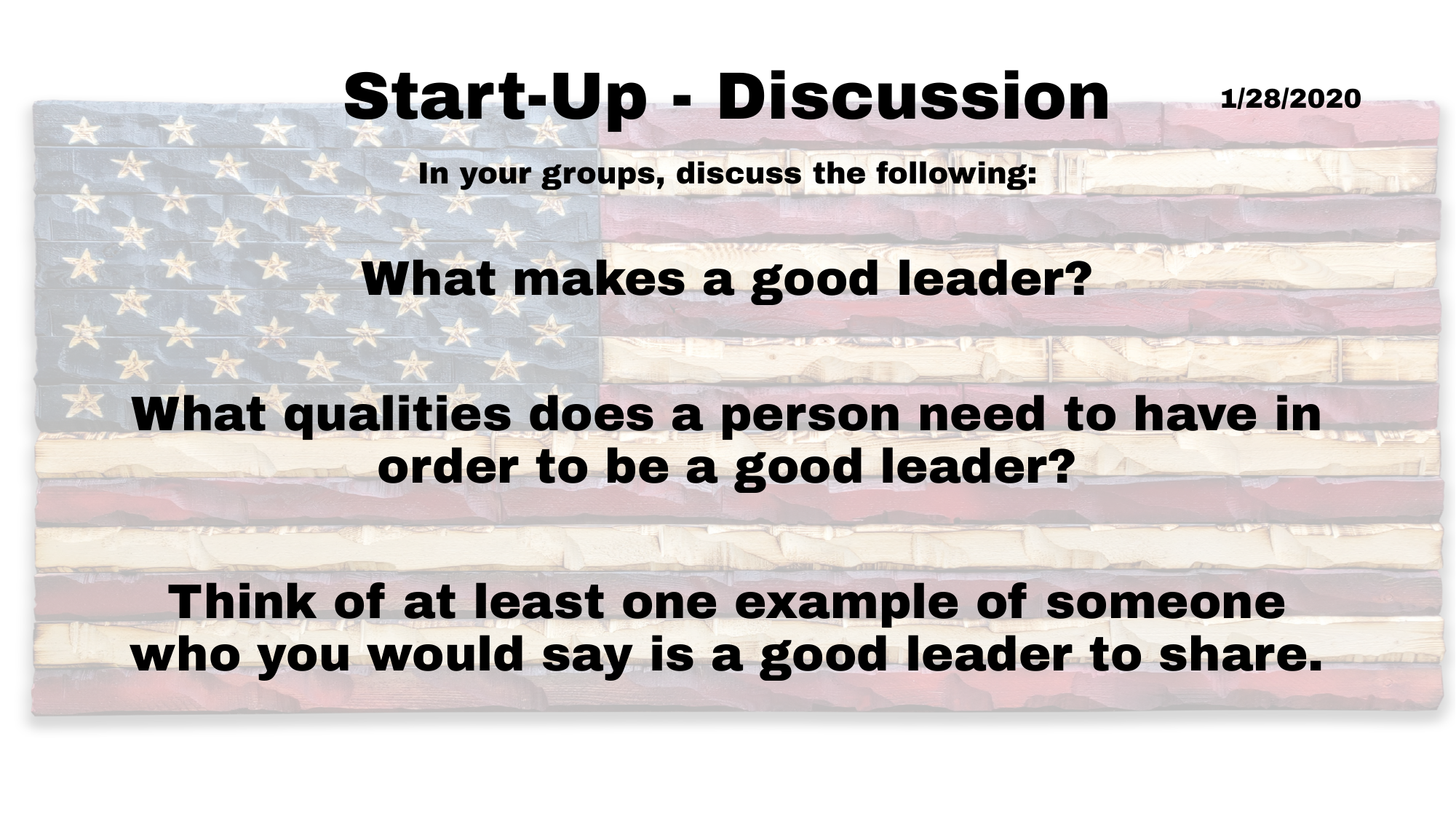

# Start-Up - Discussion
1/28/2020
In your groups, discuss the following:

What makes a good leader?

What qualities does a person need to have in order to be a good leader?

Think of at least one example of someone who you would say is a good leader to share.